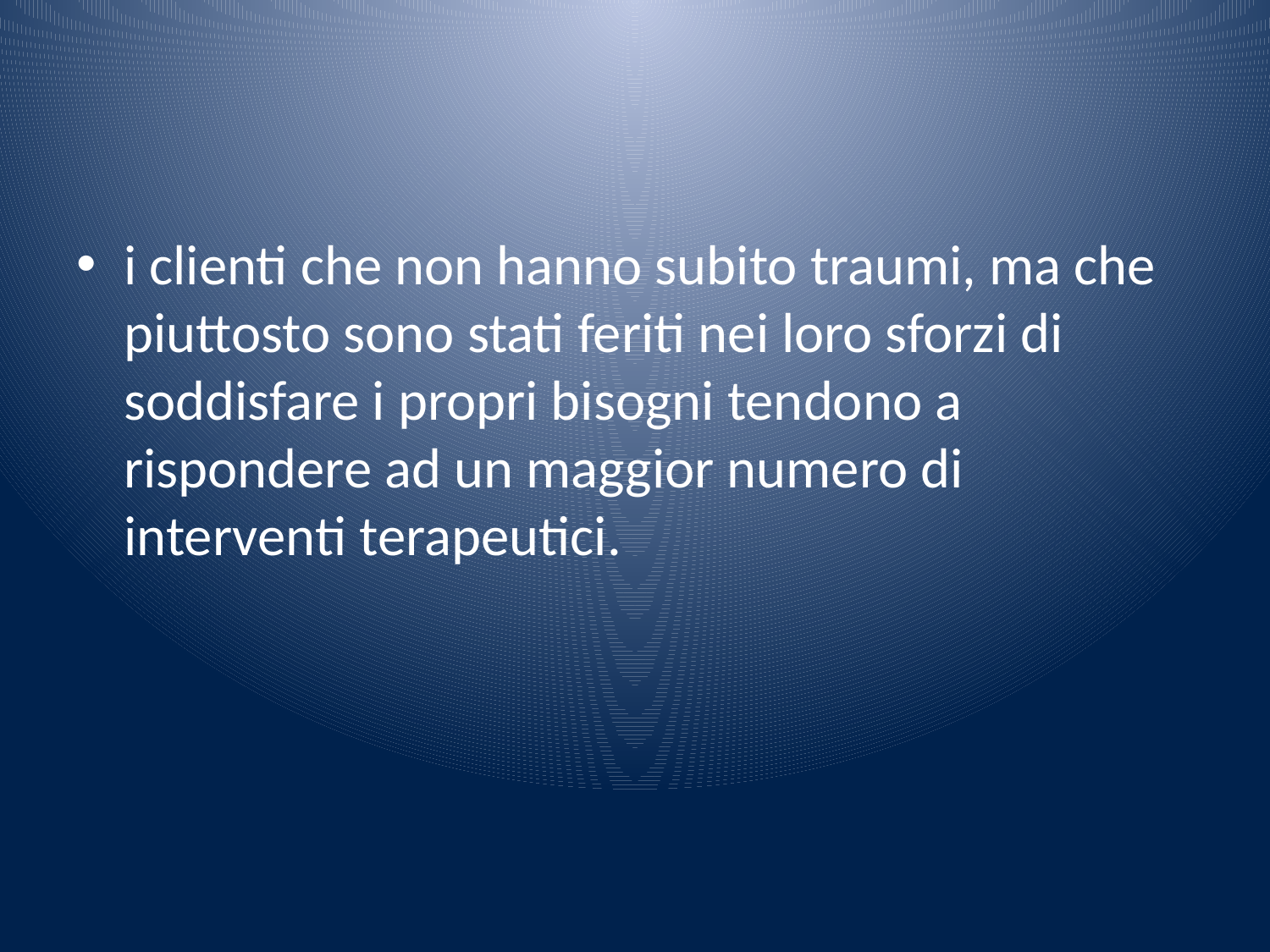

#
i clienti che non hanno subito traumi, ma che piuttosto sono stati feriti nei loro sforzi di soddisfare i propri bisogni tendono a rispondere ad un maggior numero di interventi terapeutici.